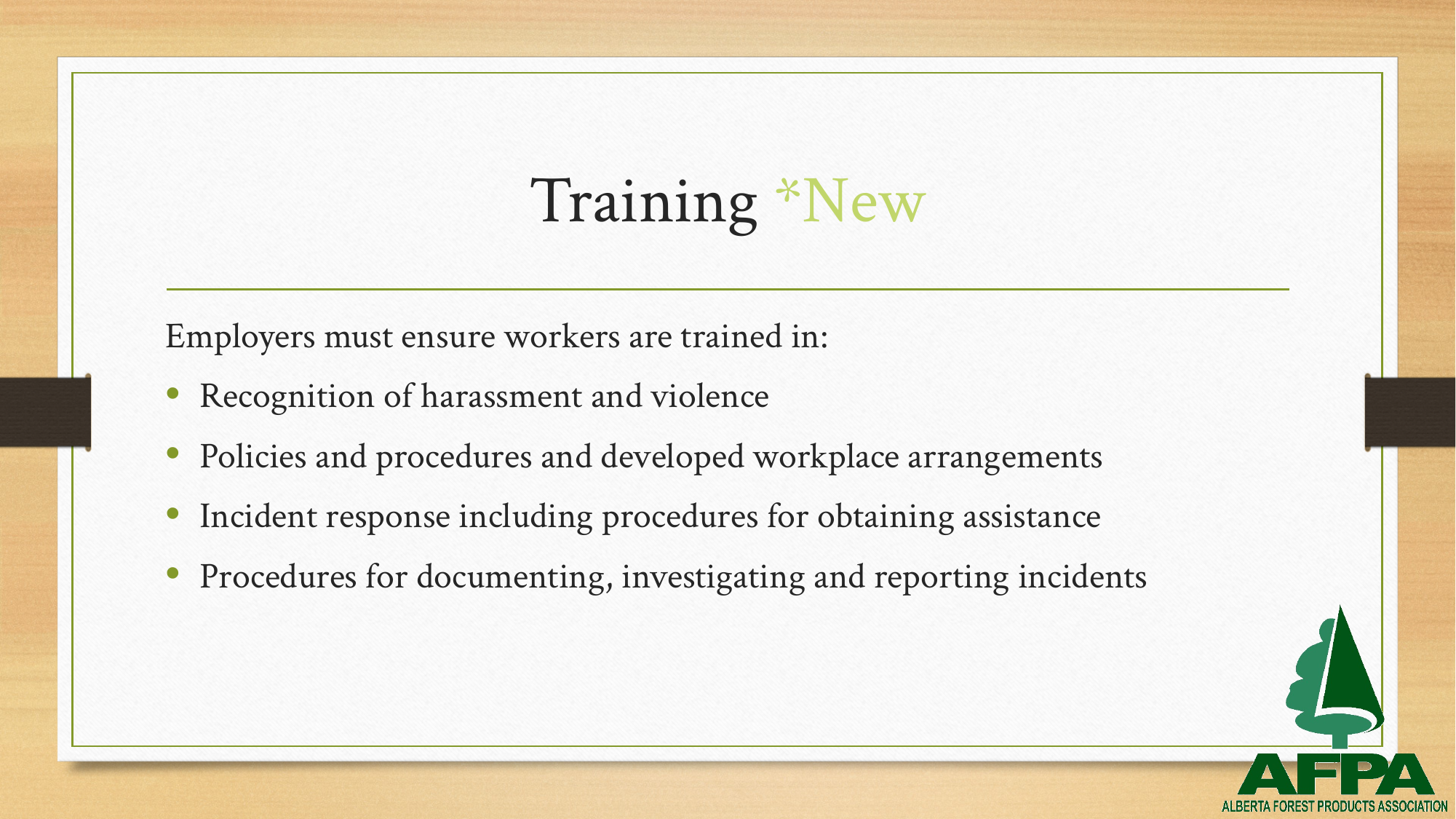

# Training *New
Employers must ensure workers are trained in:
Recognition of harassment and violence
Policies and procedures and developed workplace arrangements
Incident response including procedures for obtaining assistance
Procedures for documenting, investigating and reporting incidents